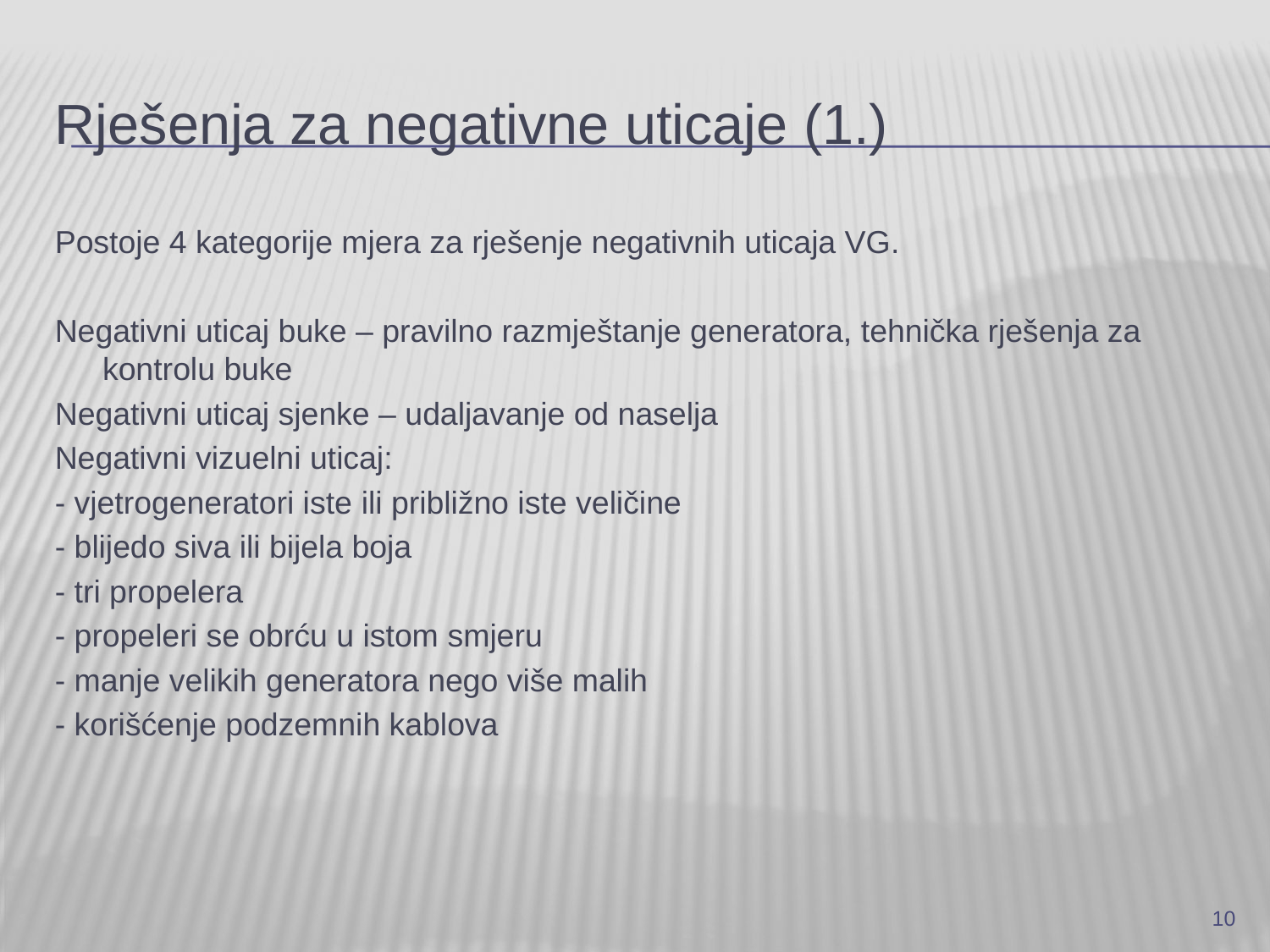

# Rješenja za negativne uticaje (1.)
Postoje 4 kategorije mjera za rješenje negativnih uticaja VG.

Negativni uticaj buke – pravilno razmještanje generatora, tehnička rješenja za kontrolu buke
Negativni uticaj sjenke – udaljavanje od naselja
Negativni vizuelni uticaj:
- vjetrogeneratori iste ili približno iste veličine
- blijedo siva ili bijela boja
- tri propelera
- propeleri se obrću u istom smjeru
- manje velikih generatora nego više malih
- korišćenje podzemnih kablova

10